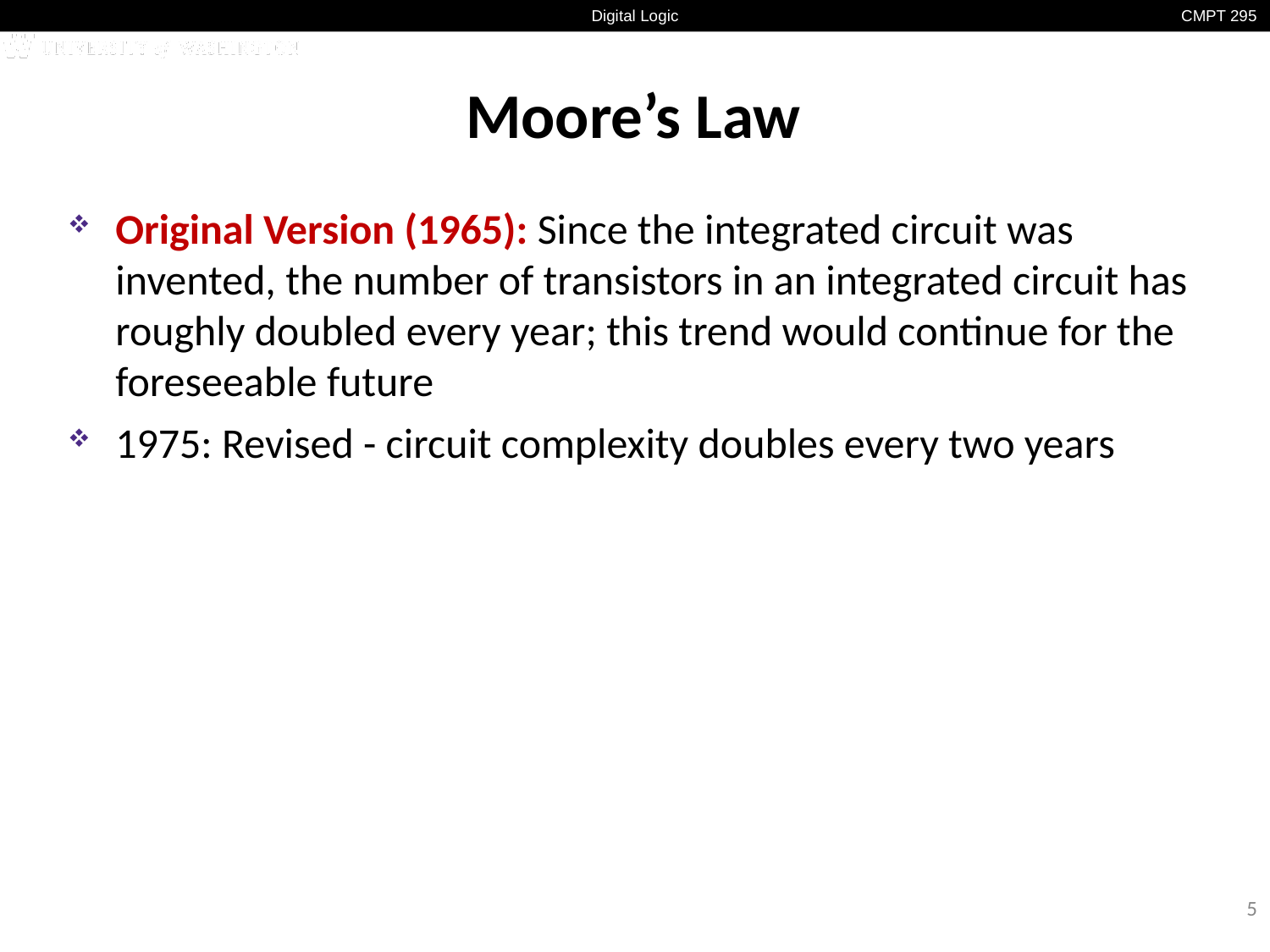

# Moore’s Law
Original Version (1965): Since the integrated circuit was invented, the number of transistors in an integrated circuit has roughly doubled every year; this trend would continue for the foreseeable future
1975: Revised - circuit complexity doubles every two years
5